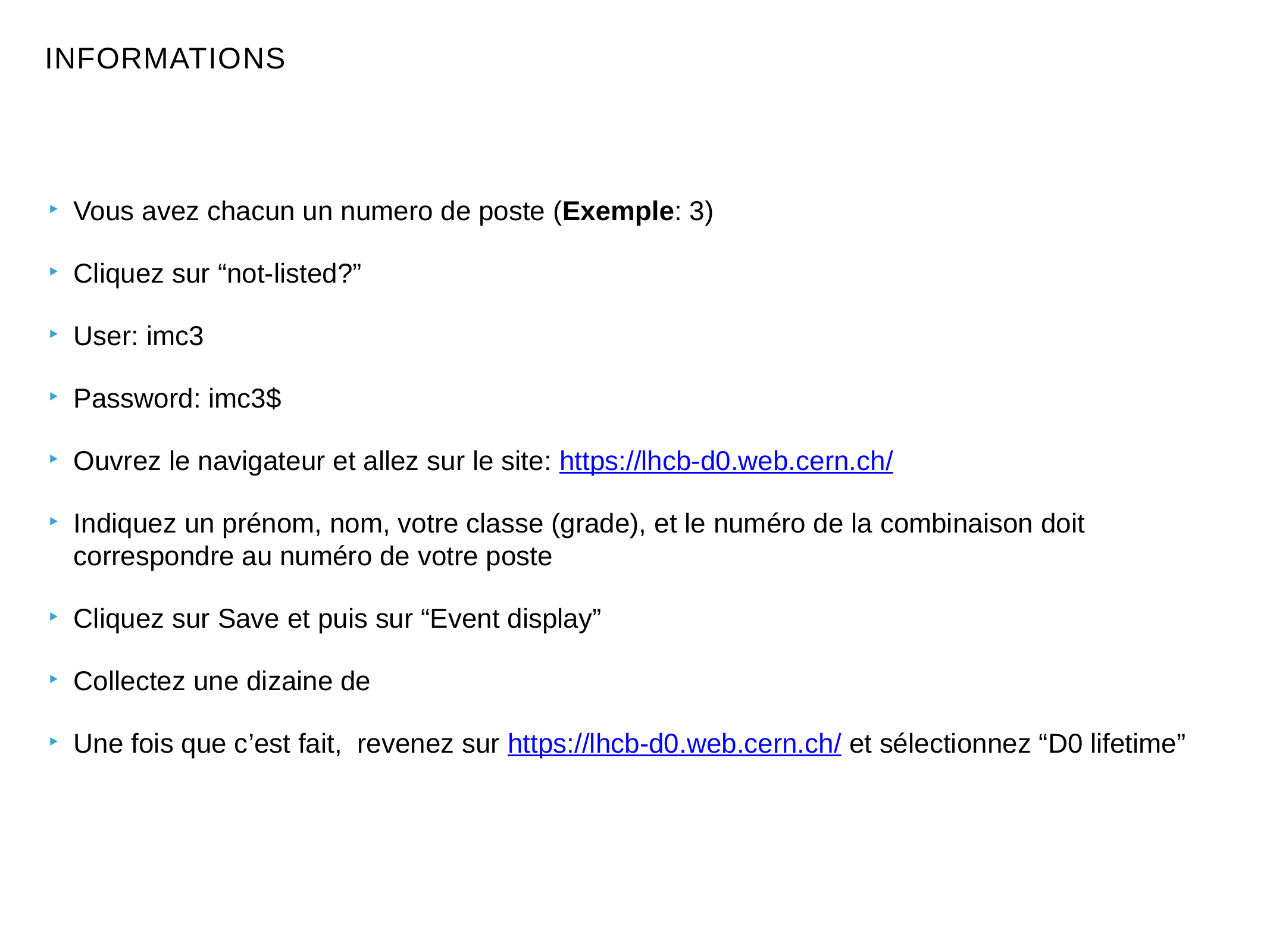

# Informations

Vous avez chacun un numero de poste (Exemple: 3)
Cliquez sur “not-listed?”
User: imc3
Password: imc3$
Ouvrez le navigateur et allez sur le site: https://lhcb-d0.web.cern.ch/
Indiquez un prénom, nom, votre classe (grade), et le numéro de la combinaison doit correspondre au numéro de votre poste
Cliquez sur Save et puis sur “Event display”
Collectez une dizaine de
Une fois que c’est fait,  revenez sur https://lhcb-d0.web.cern.ch/ et sélectionnez “D0 lifetime”